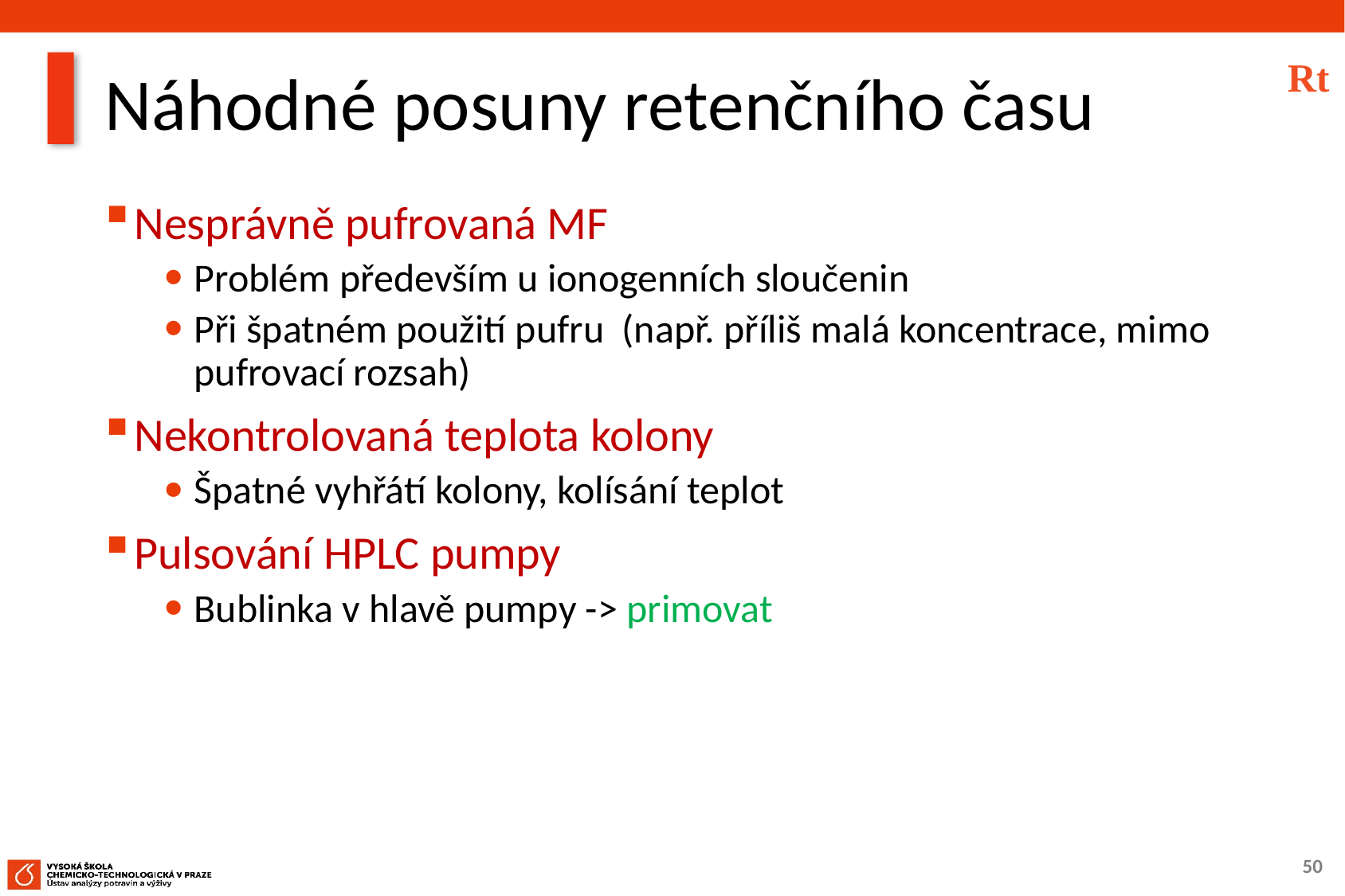

Rt
# Náhodné posuny retenčního času
Nesprávně pufrovaná MF
Problém především u ionogenních sloučenin
Při špatném použití pufru  (např. příliš malá koncentrace, mimo pufrovací rozsah)
Nekontrolovaná teplota kolony
Špatné vyhřátí kolony, kolísání teplot
Pulsování HPLC pumpy
Bublinka v hlavě pumpy -> primovat